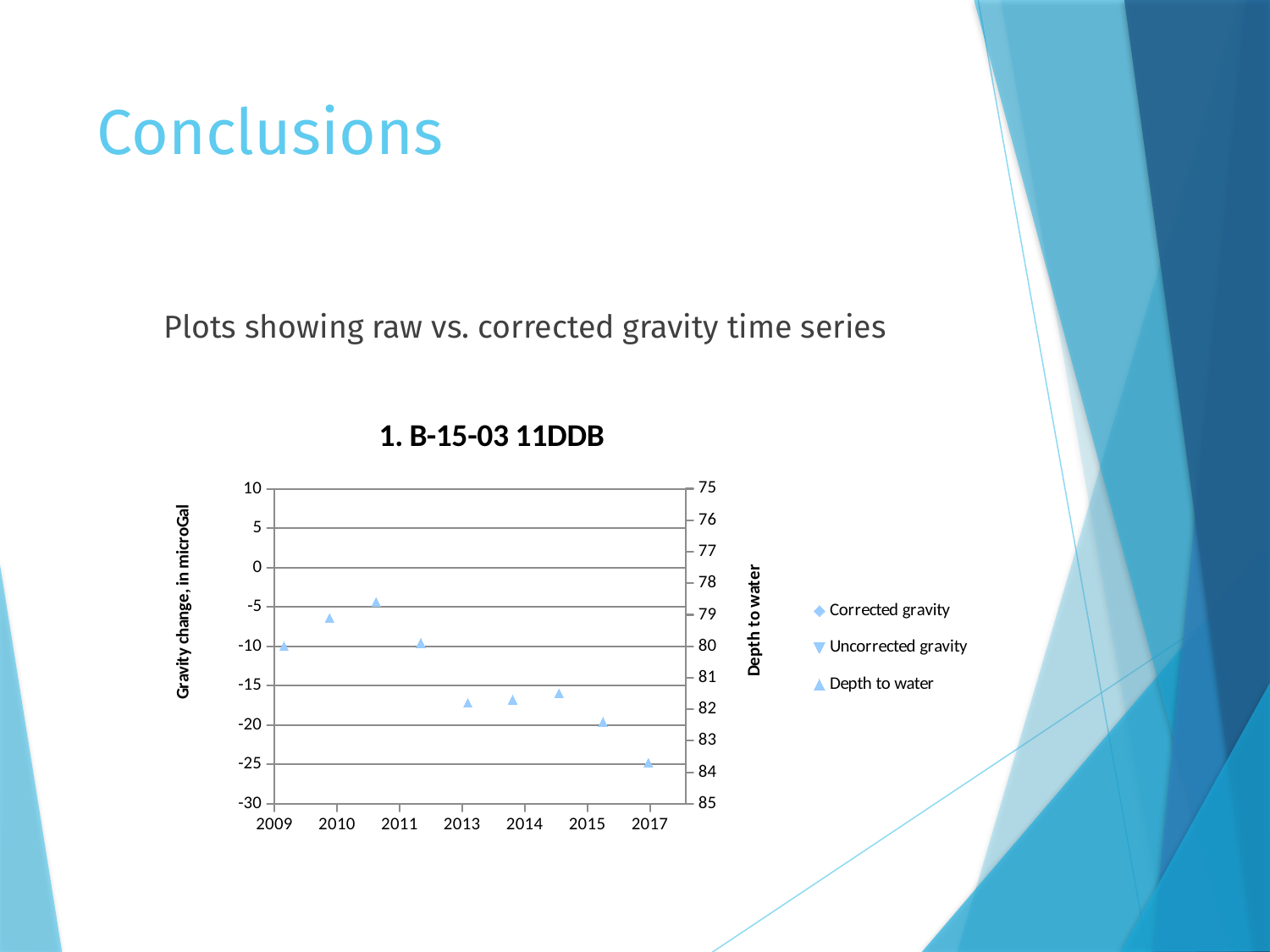

# Conclusions
Plots showing raw vs. corrected gravity time series

### Chart: 1. B-15-03 11DDB

| Category |  |  |  |
|---|---|---|---|